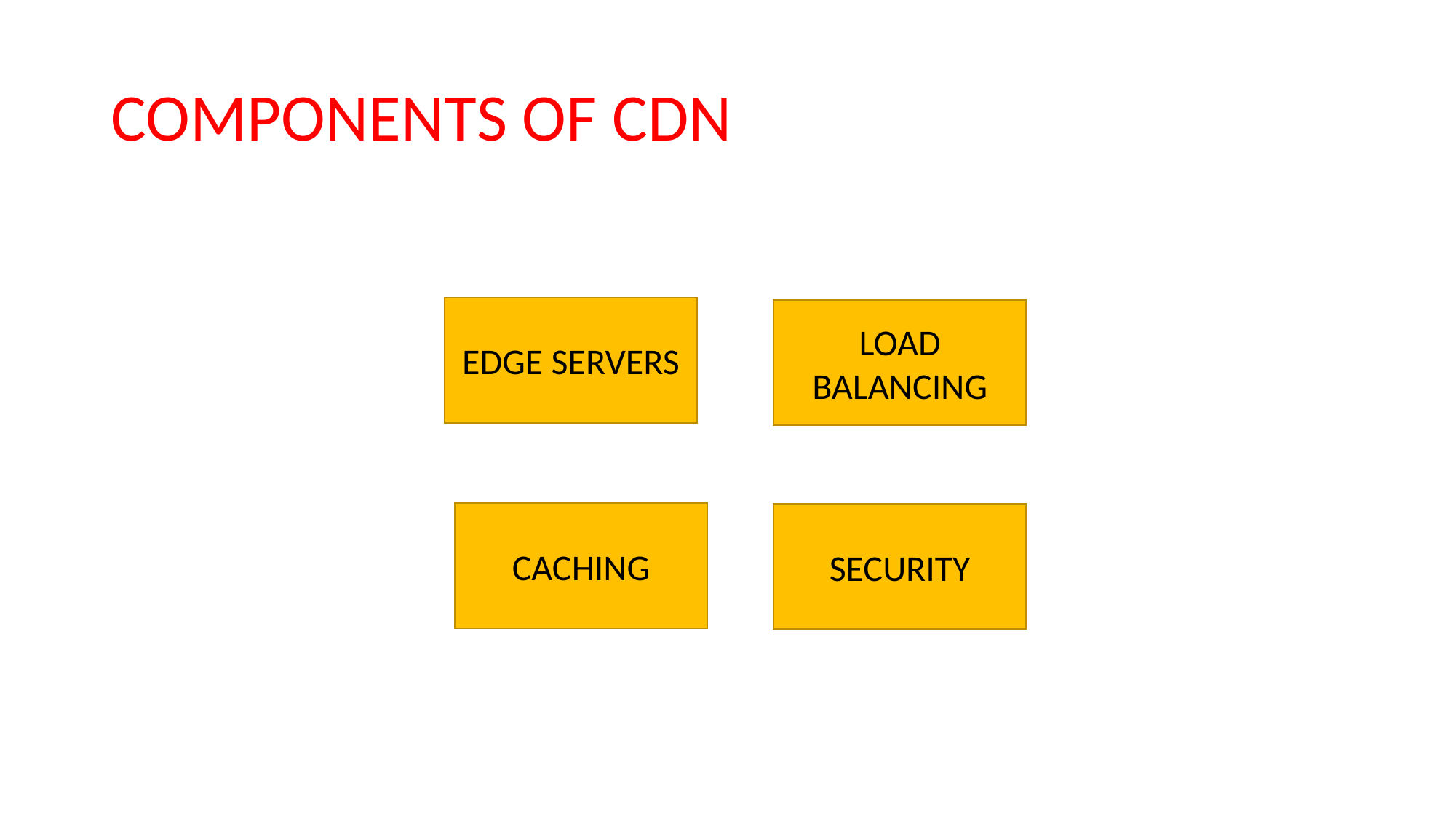

# COMPONENTS OF CDN
a
EDGE SERVERS
LOAD BALANCING
CACHING
SECURITY